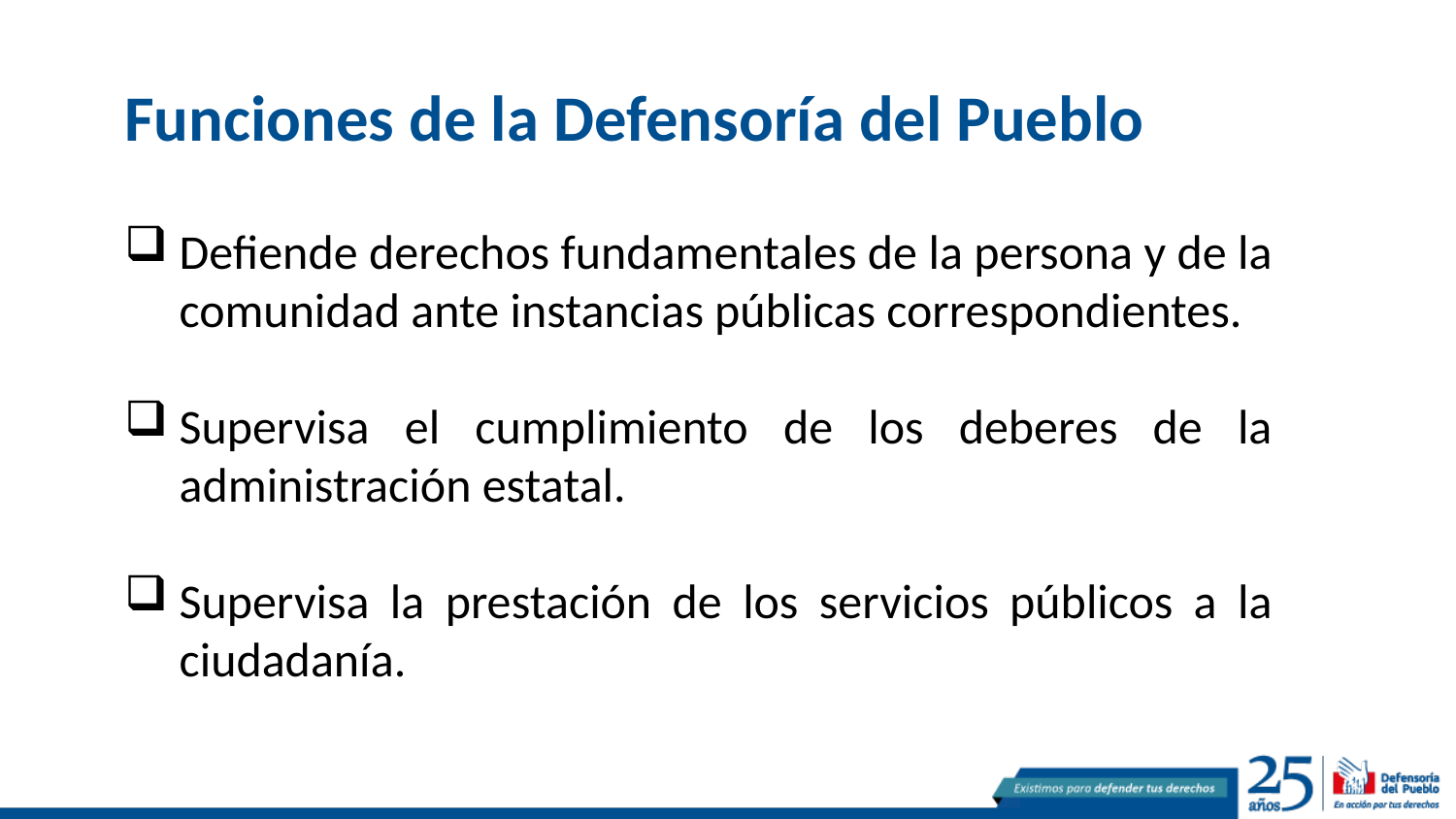

Funciones de la Defensoría del Pueblo
Defiende derechos fundamentales de la persona y de la comunidad ante instancias públicas correspondientes.

Supervisa el cumplimiento de los deberes de la administración estatal.

Supervisa la prestación de los servicios públicos a la ciudadanía.